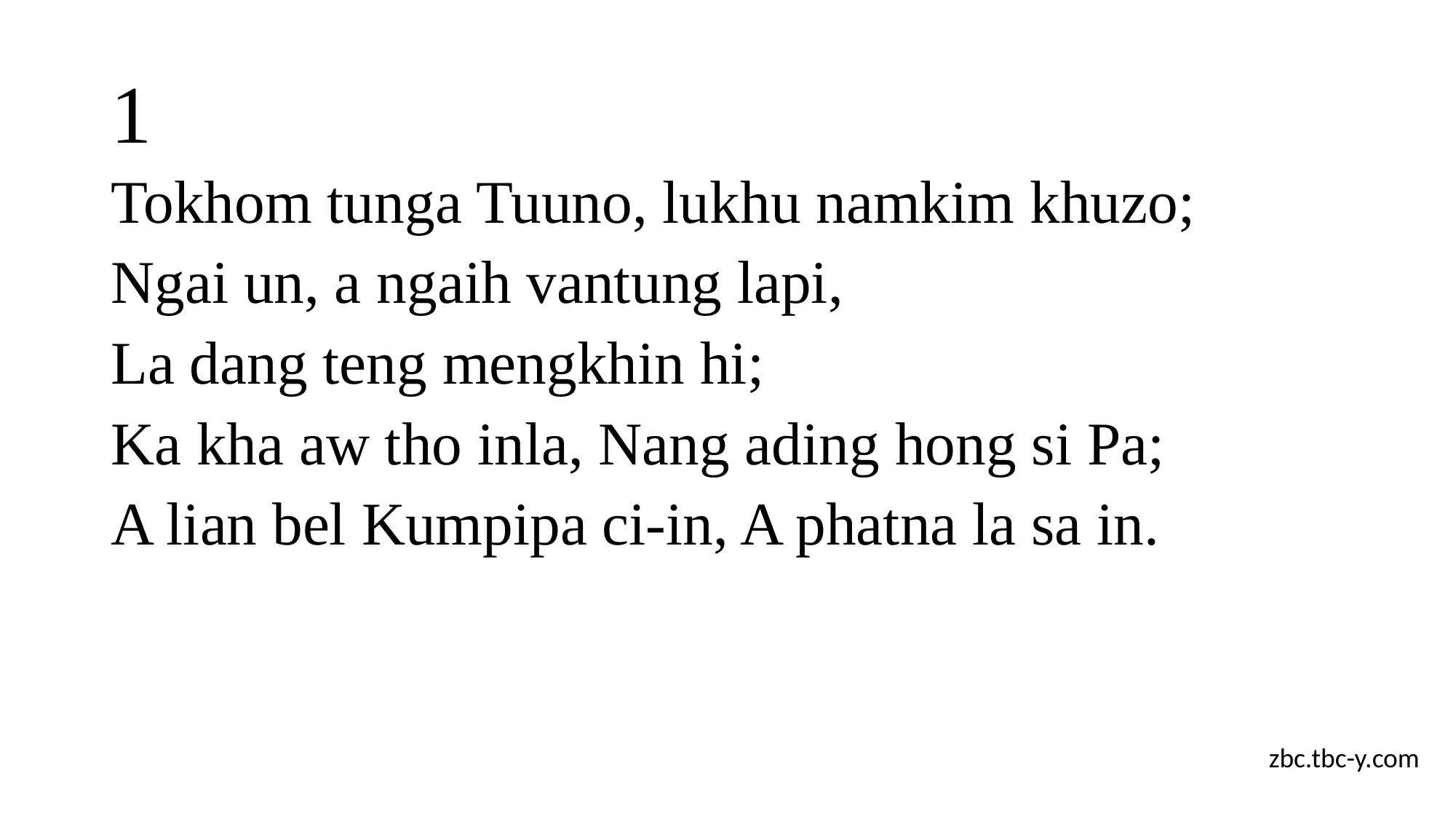

# 1
Tokhom tunga Tuuno, lukhu namkim khuzo;
Ngai un, a ngaih vantung lapi,
La dang teng mengkhin hi;
Ka kha aw tho inla, Nang ading hong si Pa;
A lian bel Kumpipa ci-in, A phatna la sa in.

zbc.tbc-y.com